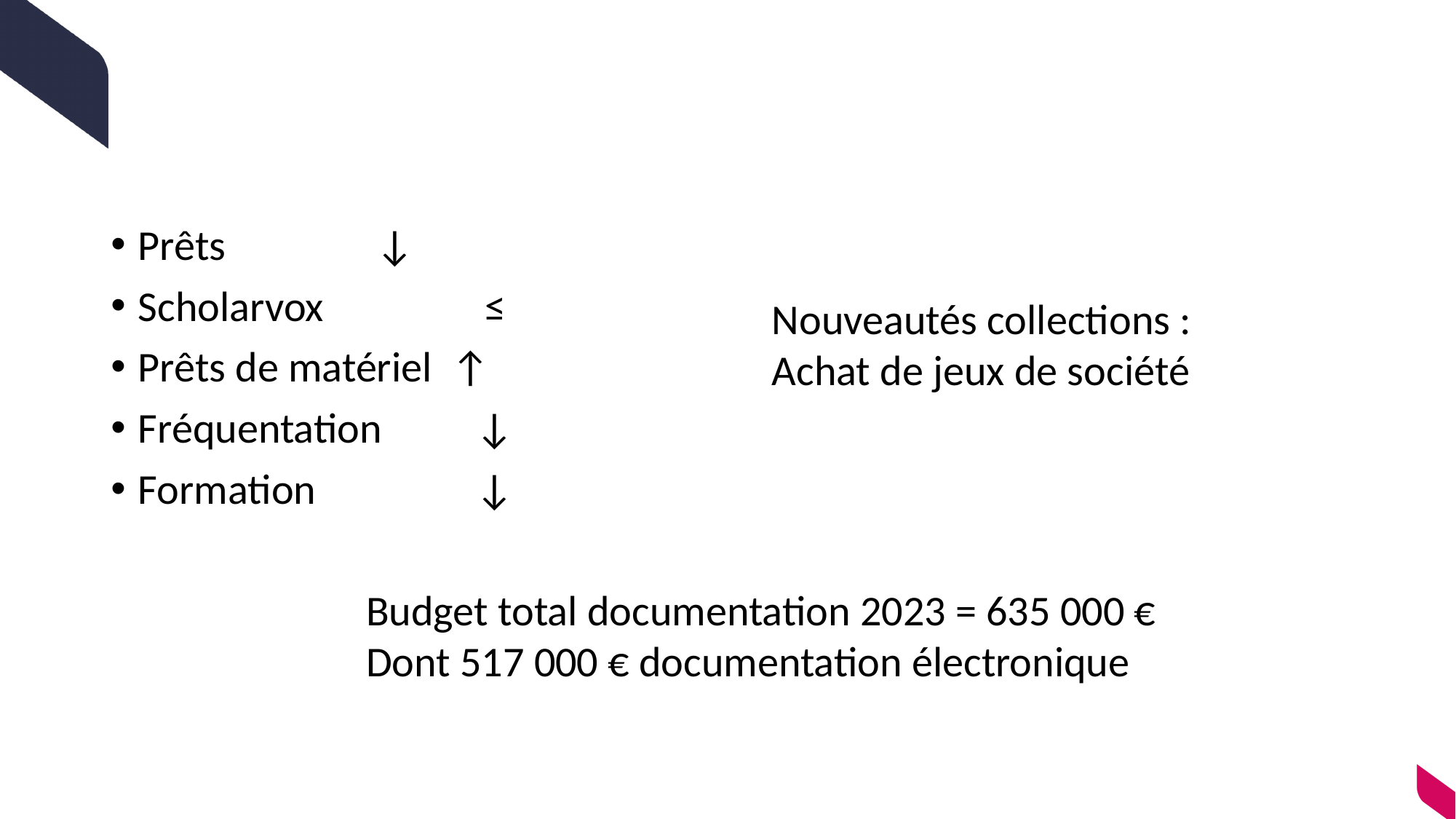

#
Prêts 		  ↓
Scholarvox		  ≤
Prêts de matériel  ↑
Fréquentation 	 ↓
Formation		 ↓
Nouveautés collections :
Achat de jeux de société
Budget total documentation 2023 = 635 000 €
Dont 517 000 € documentation électronique